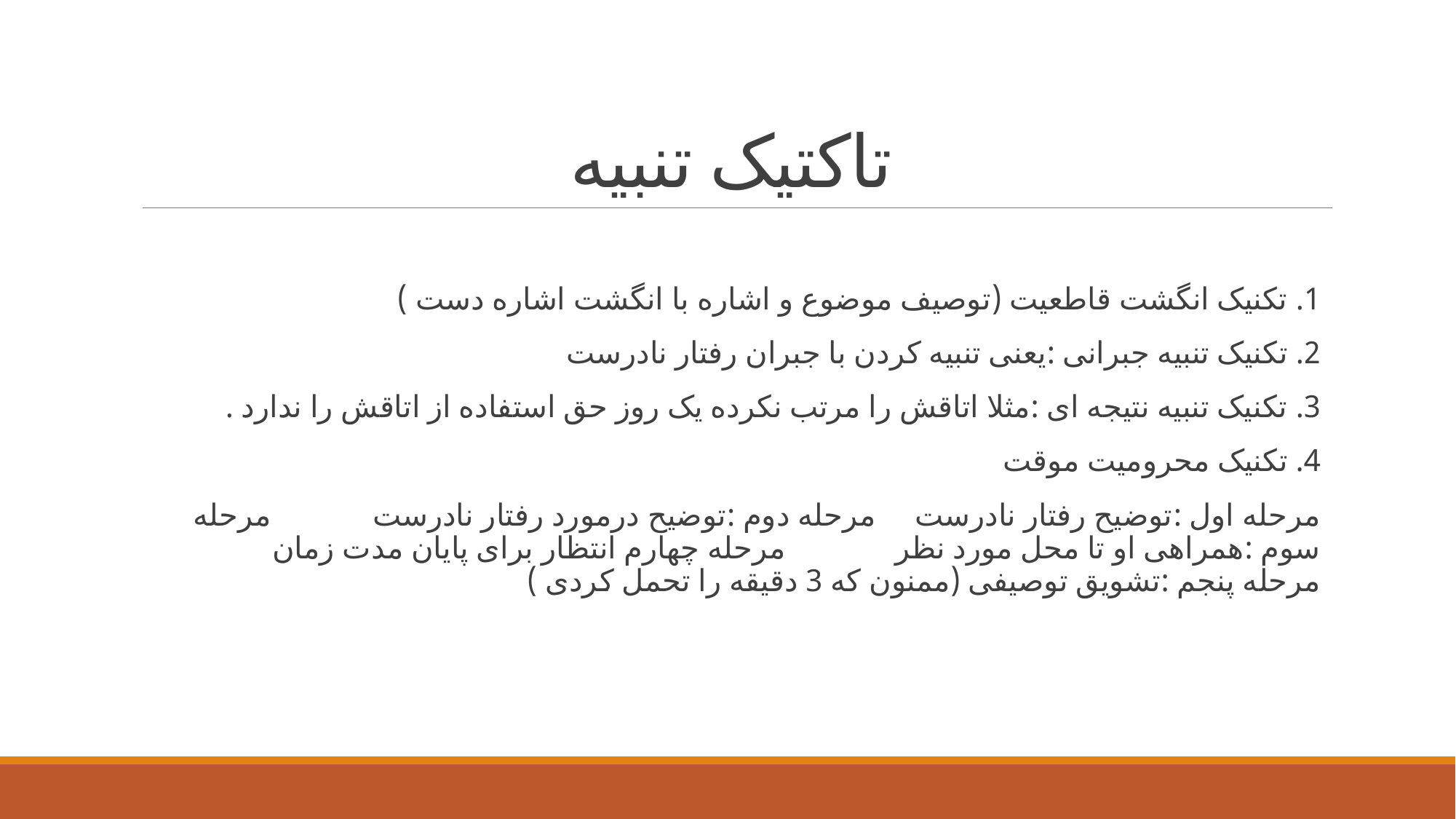

# تاکتیک تنبیه

1. تکنیک انگشت قاطعیت (توصیف موضوع و اشاره با انگشت اشاره دست )
2. تکنیک تنبیه جبرانی :یعنی تنبیه کردن با جبران رفتار نادرست
3. تکنیک تنبیه نتیجه ای :مثلا اتاقش را مرتب نکرده یک روز حق استفاده از اتاقش را ندارد .
4. تکنیک محرومیت موقت
مرحله اول :توضیح رفتار نادرست     مرحله دوم :توضیح درمورد رفتار نادرست             مرحله سوم :همراهی او تا محل مورد نظر              مرحله چهارم انتظار برای پایان مدت زمان             مرحله پنجم :تشویق توصیفی (ممنون که 3 دقیقه را تحمل کردی )